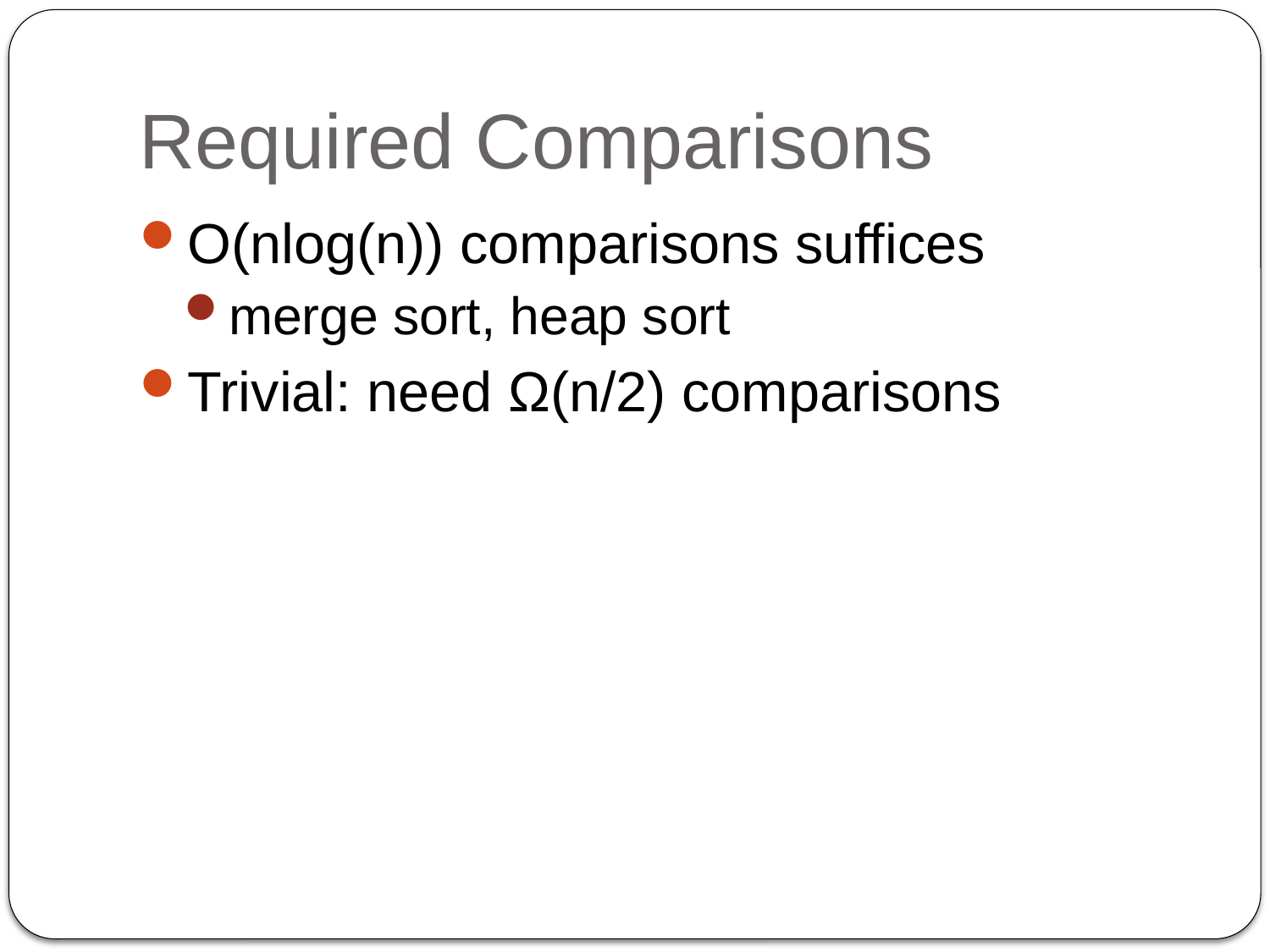

# Required Comparisons
O(nlog(n)) comparisons suffices
merge sort, heap sort
Trivial: need Ω(n/2) comparisons